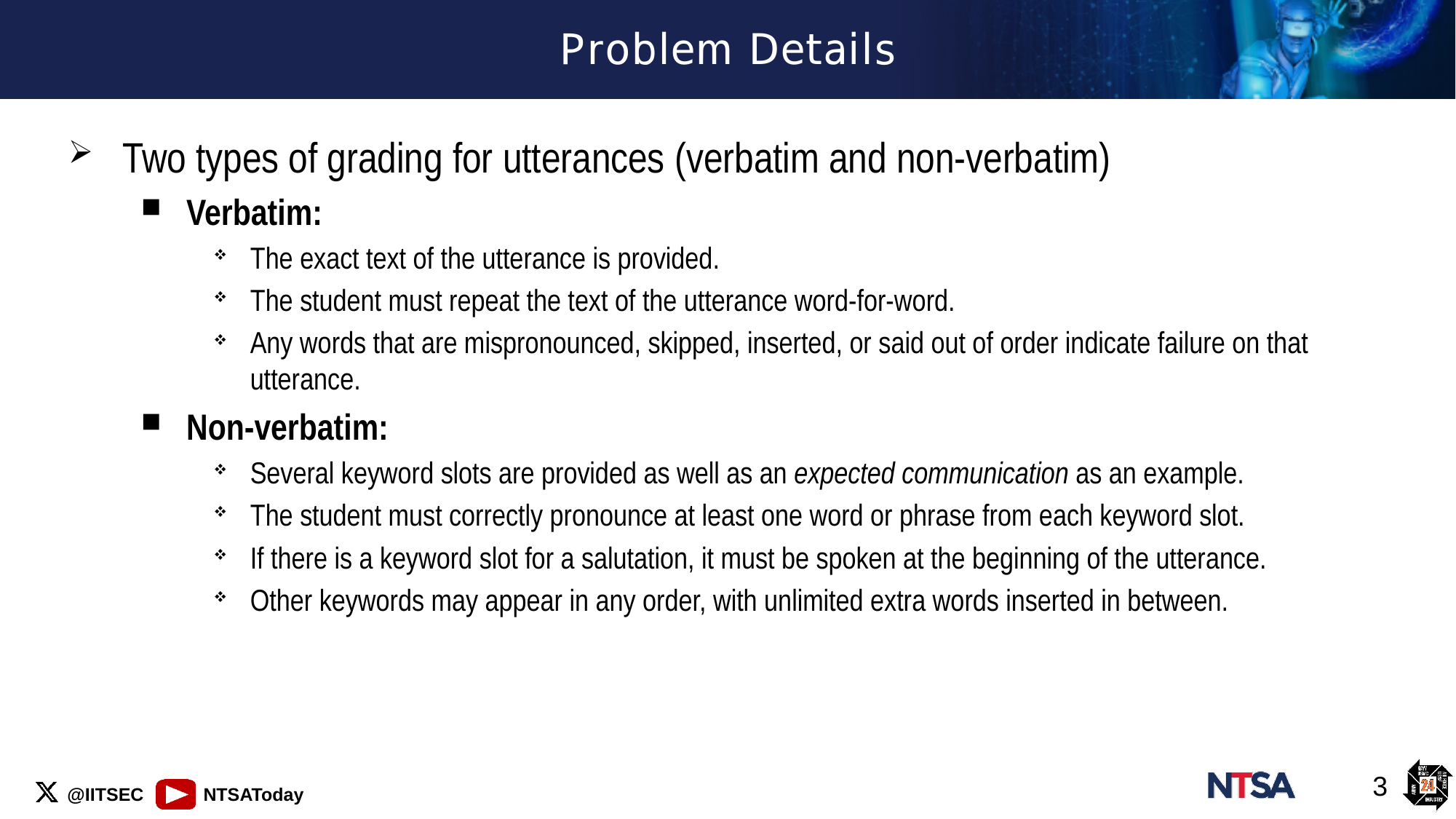

# Problem Details
Two types of grading for utterances (verbatim and non-verbatim)
Verbatim:
The exact text of the utterance is provided.
The student must repeat the text of the utterance word-for-word.
Any words that are mispronounced, skipped, inserted, or said out of order indicate failure on that utterance.
Non-verbatim:
Several keyword slots are provided as well as an expected communication as an example.
The student must correctly pronounce at least one word or phrase from each keyword slot.
If there is a keyword slot for a salutation, it must be spoken at the beginning of the utterance.
Other keywords may appear in any order, with unlimited extra words inserted in between.
3